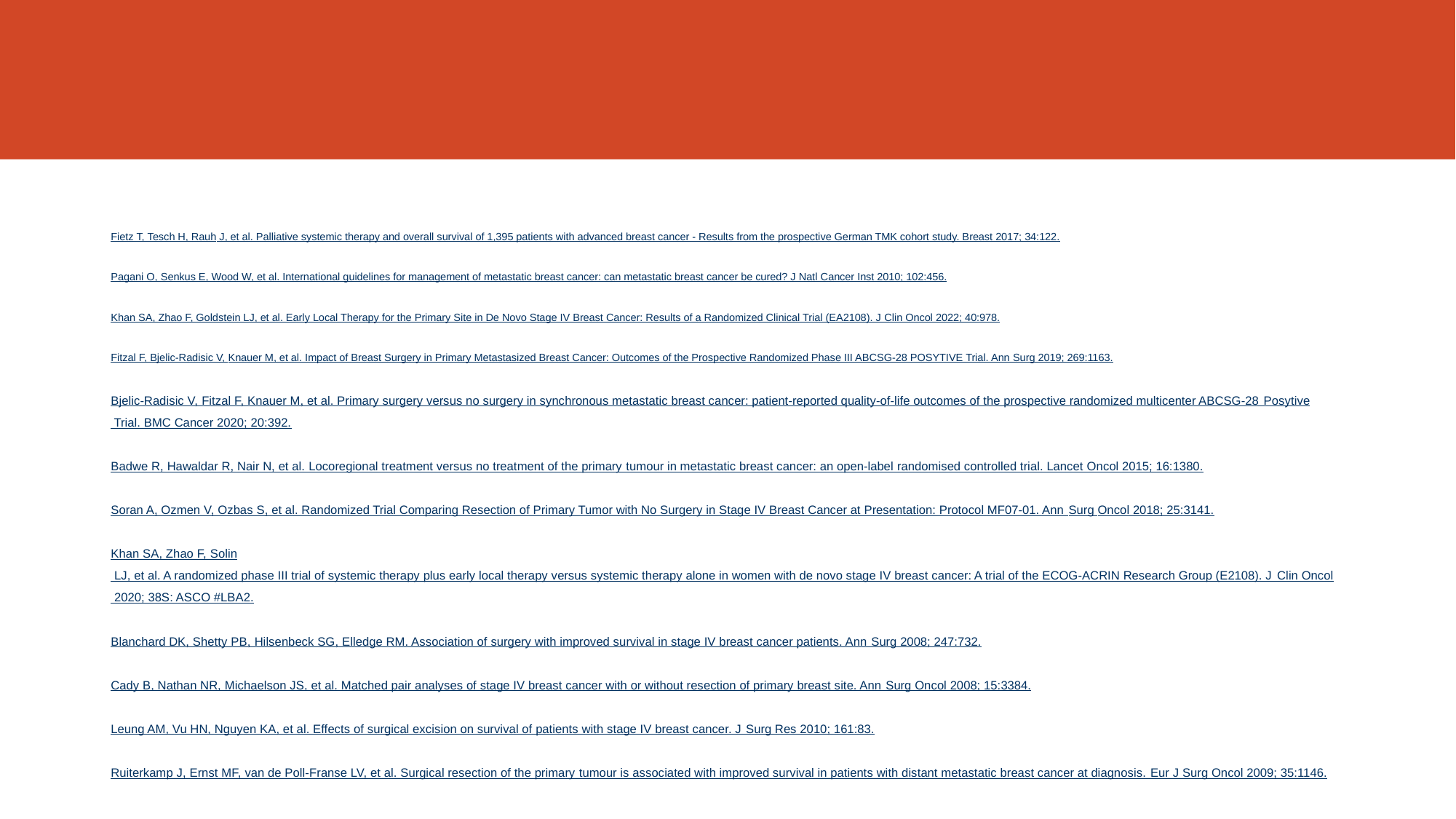

#
Fietz T, Tesch H, Rauh J, et al. Palliative systemic therapy and overall survival of 1,395 patients with advanced breast cancer - Results from the prospective German TMK cohort study. Breast 2017; 34:122.
Pagani O, Senkus E, Wood W, et al. International guidelines for management of metastatic breast cancer: can metastatic breast cancer be cured? J Natl Cancer Inst 2010; 102:456.
Khan SA, Zhao F, Goldstein LJ, et al. Early Local Therapy for the Primary Site in De Novo Stage IV Breast Cancer: Results of a Randomized Clinical Trial (EA2108). J Clin Oncol 2022; 40:978.
Fitzal F, Bjelic-Radisic V, Knauer M, et al. Impact of Breast Surgery in Primary Metastasized Breast Cancer: Outcomes of the Prospective Randomized Phase III ABCSG-28 POSYTIVE Trial. Ann Surg 2019; 269:1163.
Bjelic-Radisic V, Fitzal F, Knauer M, et al. Primary surgery versus no surgery in synchronous metastatic breast cancer: patient-reported quality-of-life outcomes of the prospective randomized multicenter ABCSG-28 Posytive Trial. BMC Cancer 2020; 20:392.
Badwe R, Hawaldar R, Nair N, et al. Locoregional treatment versus no treatment of the primary tumour in metastatic breast cancer: an open-label randomised controlled trial. Lancet Oncol 2015; 16:1380.
Soran A, Ozmen V, Ozbas S, et al. Randomized Trial Comparing Resection of Primary Tumor with No Surgery in Stage IV Breast Cancer at Presentation: Protocol MF07-01. Ann Surg Oncol 2018; 25:3141.
Khan SA, Zhao F, Solin LJ, et al. A randomized phase III trial of systemic therapy plus early local therapy versus systemic therapy alone in women with de novo stage IV breast cancer: A trial of the ECOG-ACRIN Research Group (E2108). J Clin Oncol 2020; 38S: ASCO #LBA2.
Blanchard DK, Shetty PB, Hilsenbeck SG, Elledge RM. Association of surgery with improved survival in stage IV breast cancer patients. Ann Surg 2008; 247:732.
Cady B, Nathan NR, Michaelson JS, et al. Matched pair analyses of stage IV breast cancer with or without resection of primary breast site. Ann Surg Oncol 2008; 15:3384.
Leung AM, Vu HN, Nguyen KA, et al. Effects of surgical excision on survival of patients with stage IV breast cancer. J Surg Res 2010; 161:83.
Ruiterkamp J, Ernst MF, van de Poll-Franse LV, et al. Surgical resection of the primary tumour is associated with improved survival in patients with distant metastatic breast cancer at diagnosis. Eur J Surg Oncol 2009; 35:1146.